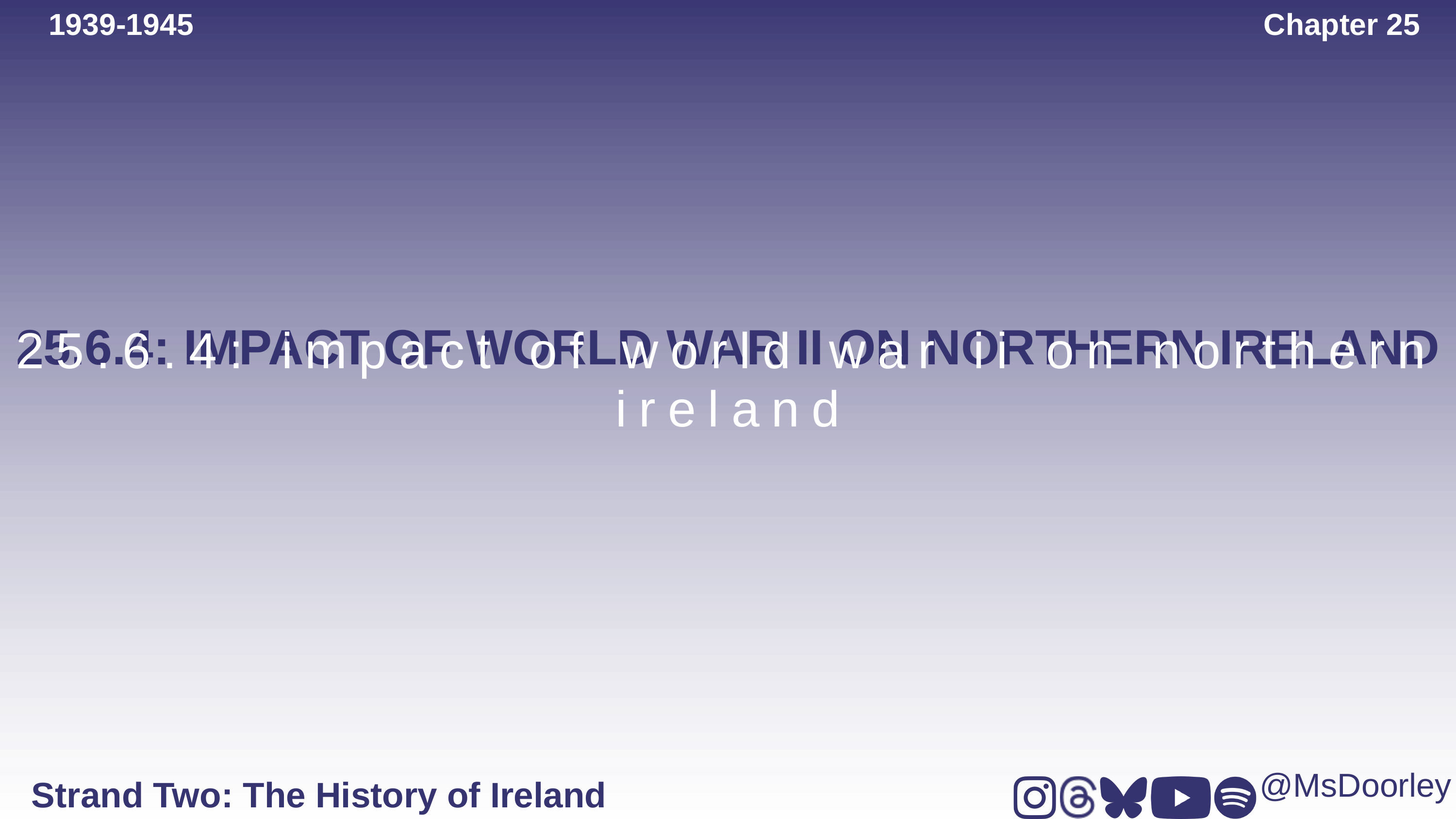

1939-1945
Chapter 25
25.6.4: IMPACT OF WORLD WAR II ON NORTHERN IRELAND
25.6.4: impact of world war ii on northern ireland
Strand Two: The History of Ireland

@MsDoorley